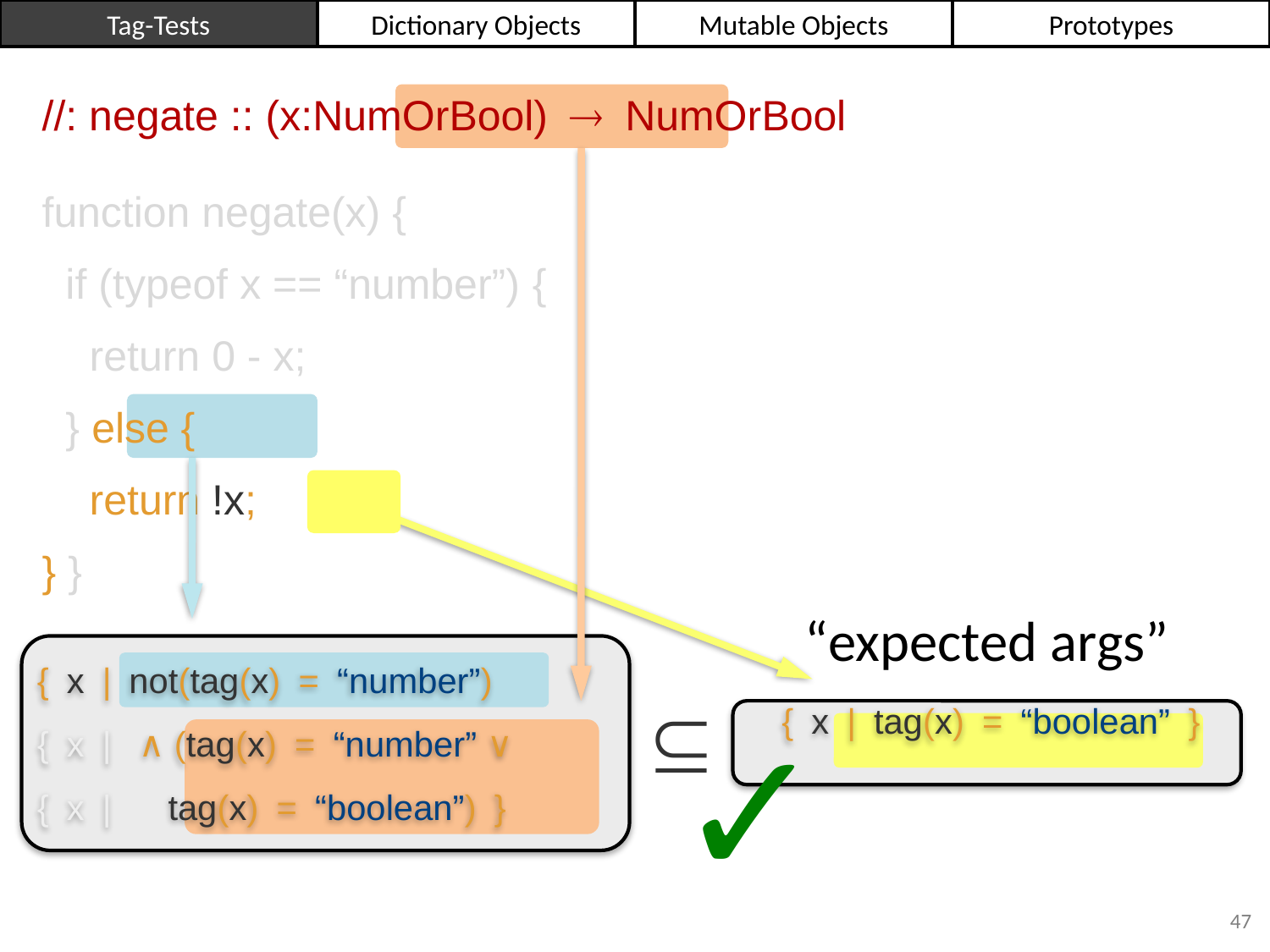

Tag-Tests
Dictionary Objects
Mutable Objects
Prototypes

//: negate :: (x:NumOrBool) → NumOrBool
function negate(x) {
  if (typeof x == “number”) {
    return 0 - x;
  } else {
    return !x;
} }

“expected args”

⊆
{ x | tag(x) = “boolean” }

{ x | not(tag(x) = “number”)
{ x |  ∧ (tag(x) = “number” ∨
{ x |     tag(x) = “boolean”) }

✓
47